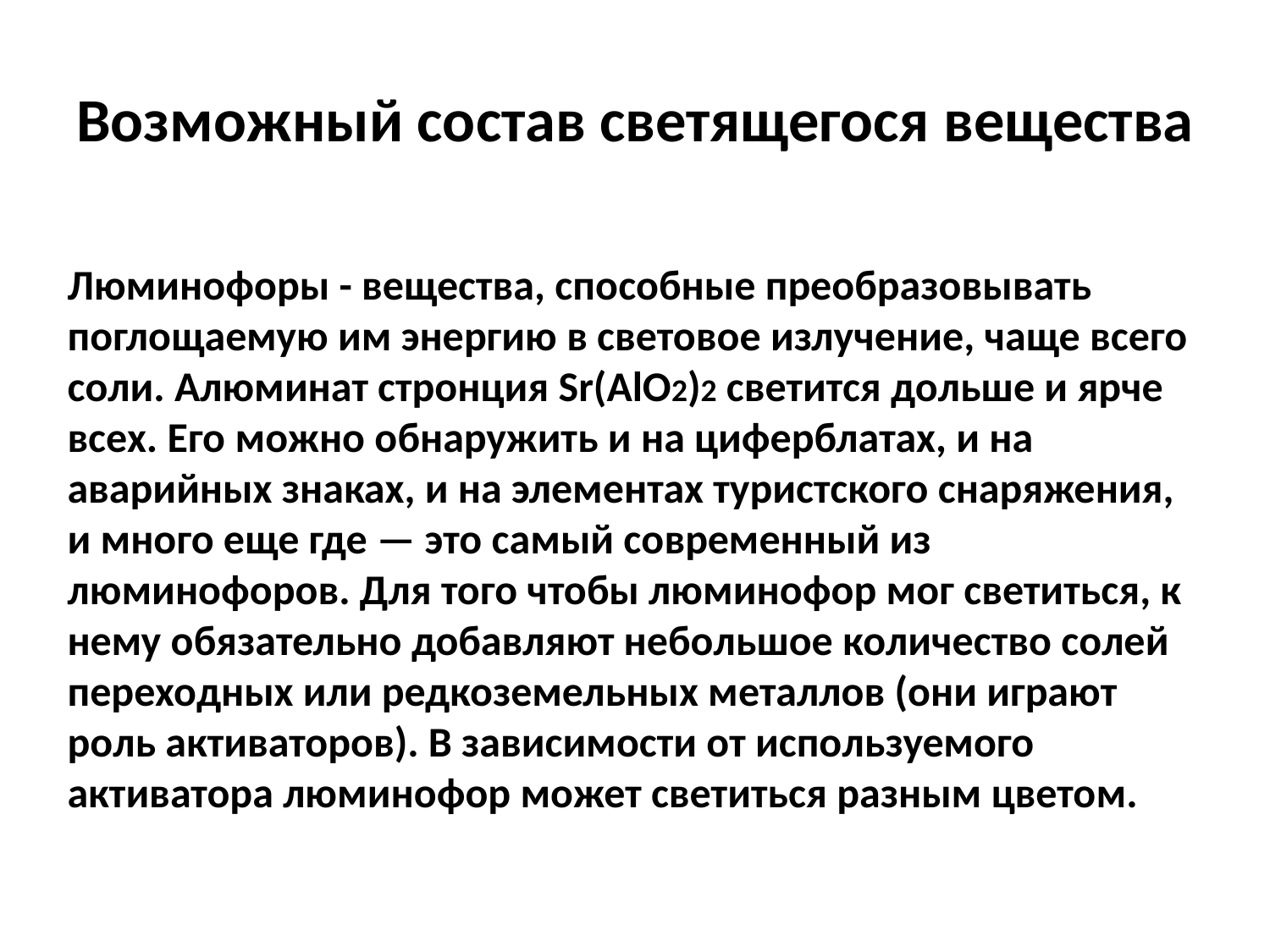

# Возможный состав светящегося вещества

Люминофоры - вещества, способные преобразовывать поглощаемую им энергию в световое излучение, чаще всего соли. Алюминат стронция Sr(AlO2)2 светится дольше и ярче всех. Его можно обнаружить и на циферблатах, и на аварийных знаках, и на элементах туристского снаряжения, и много еще где — это самый современный из люминофоров. Для того чтобы люминофор мог светиться, к нему обязательно добавляют небольшое количество солей переходных или редкоземельных металлов (они играют роль активаторов). В зависимости от используемого активатора люминофор может светиться разным цветом.